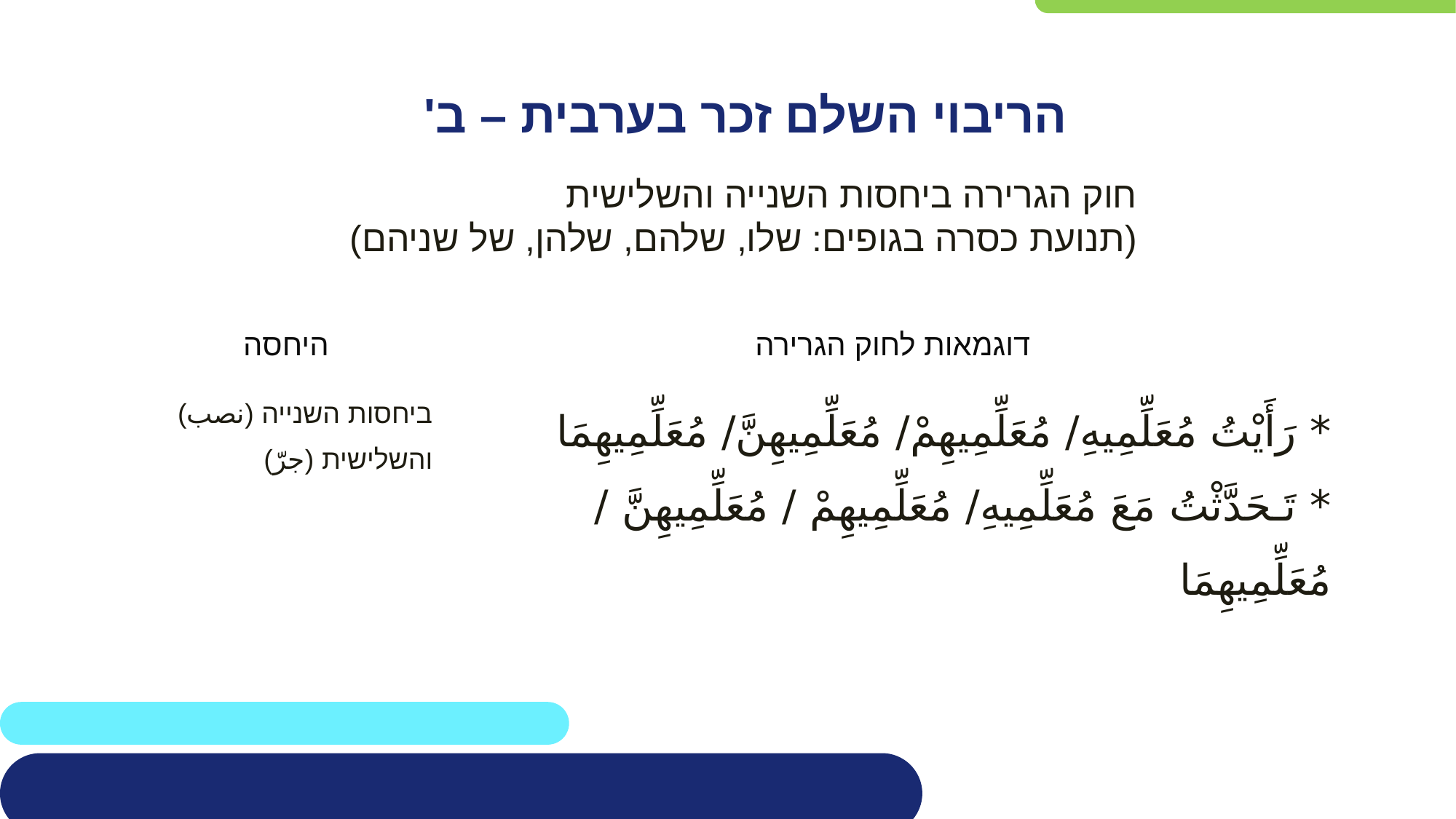

הריבוי השלם זכר בערבית – ב'
חוק הגרירה ביחסות השנייה והשלישית
(תנועת כסרה בגופים: שלו, שלהם, שלהן, של שניהם)

| היחסה | דוגמאות לחוק הגרירה |
| --- | --- |
| ביחסות השנייה (نصب) והשלישית (جرّ) | \* رَأَيْتُ مُعَلِّمِيهِ/ مُعَلِّمِيهِمْ/ مُعَلِّمِيهِنَّ/ مُعَلِّمِيهِمَا \* تَـحَدَّثْتُ مَعَ مُعَلِّمِيهِ/ مُعَلِّمِيهِمْ / مُعَلِّمِيهِنَّ / مُعَلِّمِيهِمَا |